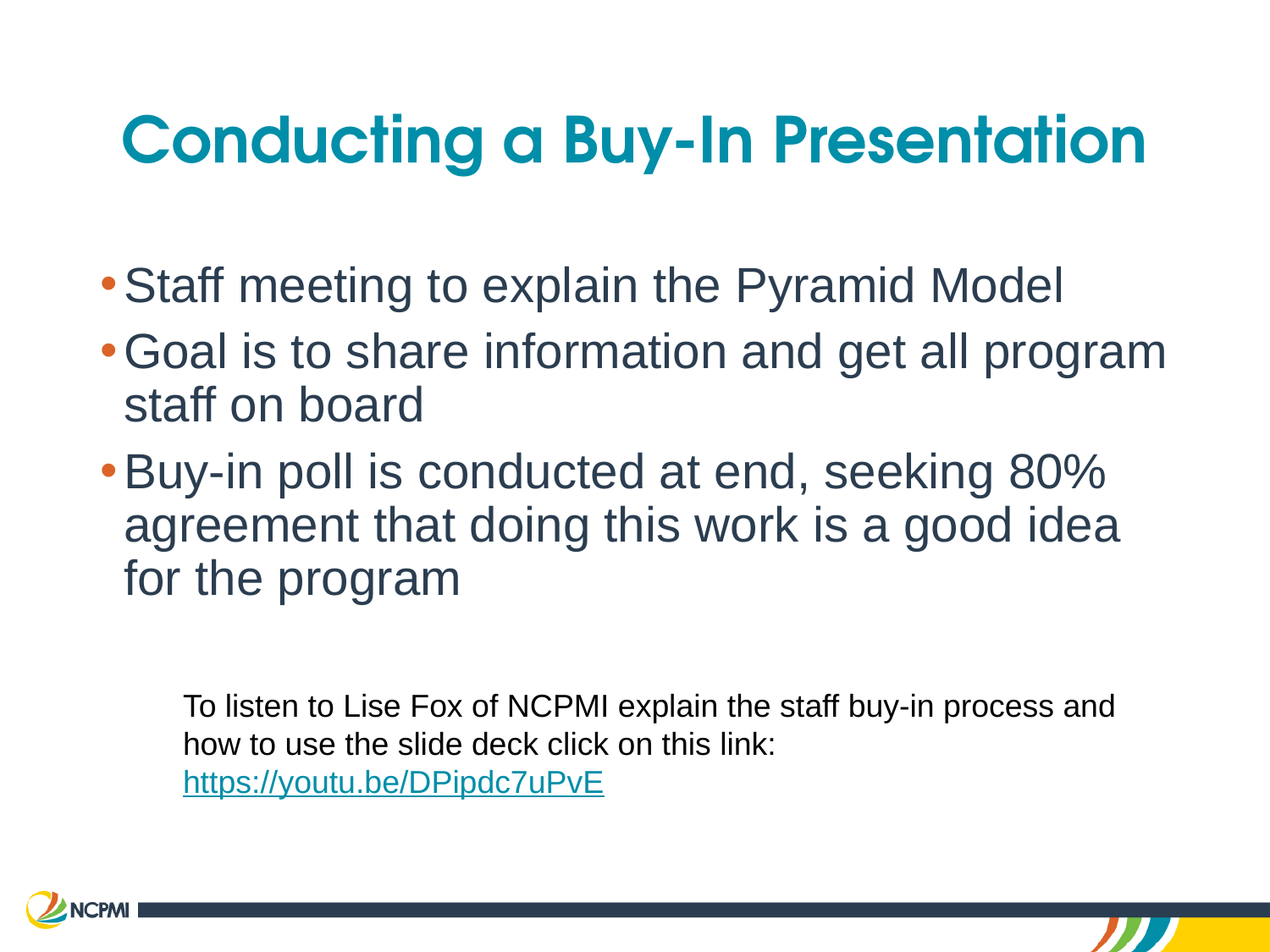

# Conducting a Buy-In Presentation
Staff meeting to explain the Pyramid Model
Goal is to share information and get all program staff on board
Buy-in poll is conducted at end, seeking 80% agreement that doing this work is a good idea for the program
To listen to Lise Fox of NCPMI explain the staff buy-in process and how to use the slide deck click on this link:
https://youtu.be/DPipdc7uPvE